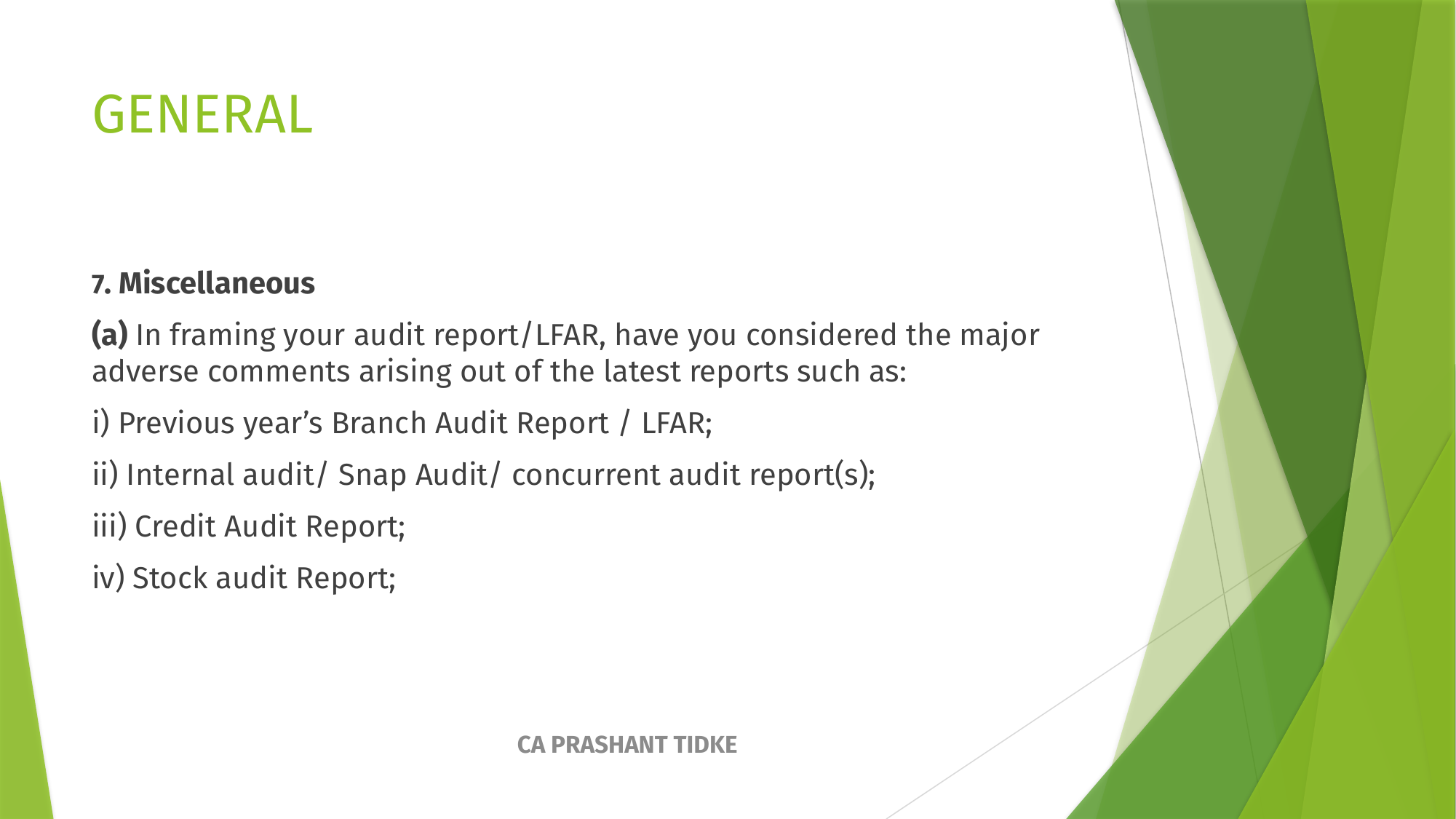

# GENERAL
7. Miscellaneous
(a) In framing your audit report/LFAR, have you considered the major adverse comments arising out of the latest reports such as:
i) Previous year’s Branch Audit Report / LFAR;
ii) Internal audit/ Snap Audit/ concurrent audit report(s);
iii) Credit Audit Report;
iv) Stock audit Report;
CA PRASHANT TIDKE